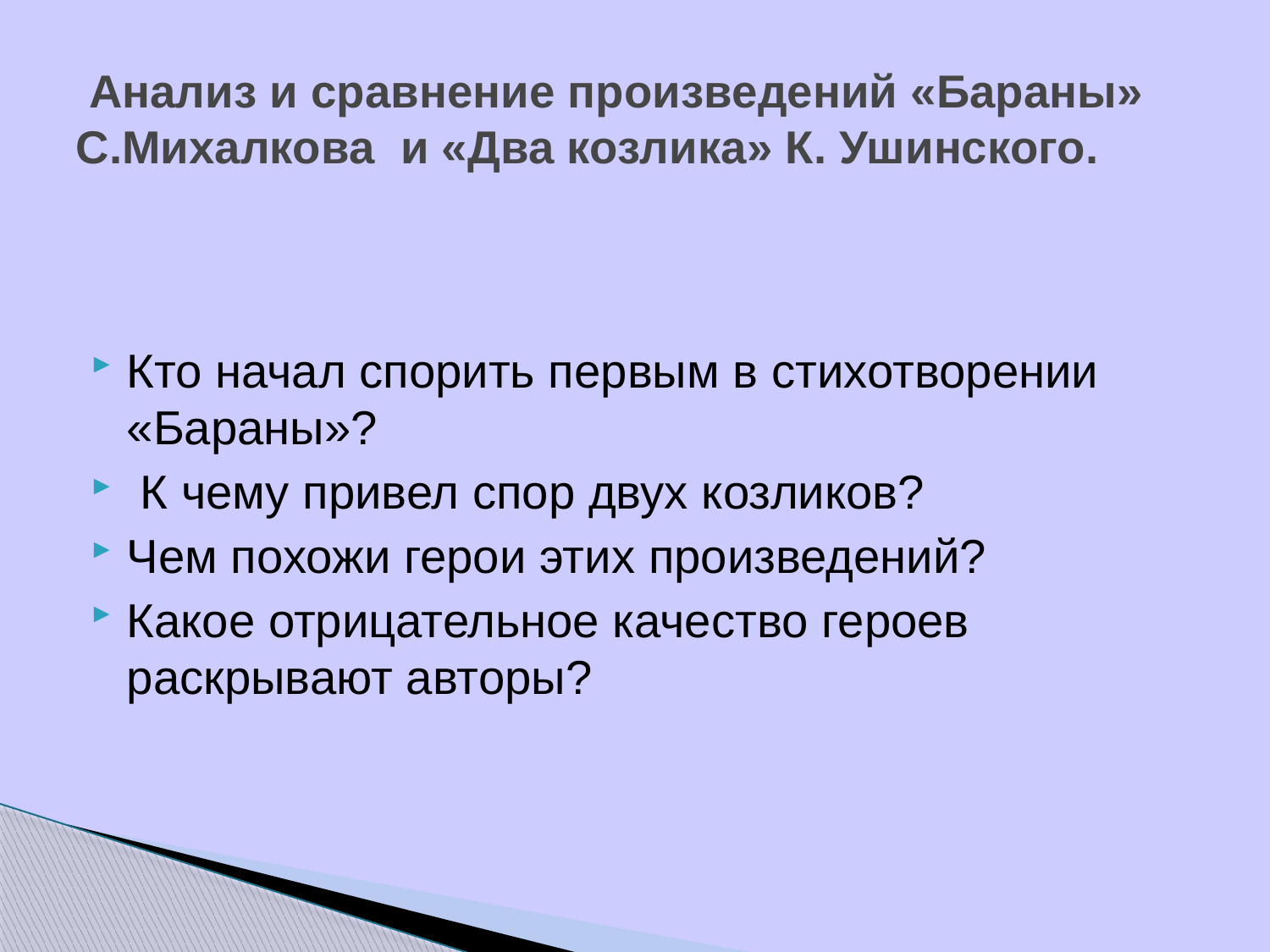

# Анализ и сравнение произведений «Бараны» С.Михалкова  и «Два козлика» К. Ушинского.

Кто начал спорить первым в стихотворении «Бараны»?
 К чему привел спор двух козликов?
Чем похожи герои этих произведений?
Какое отрицательное качество героев раскрывают авторы?